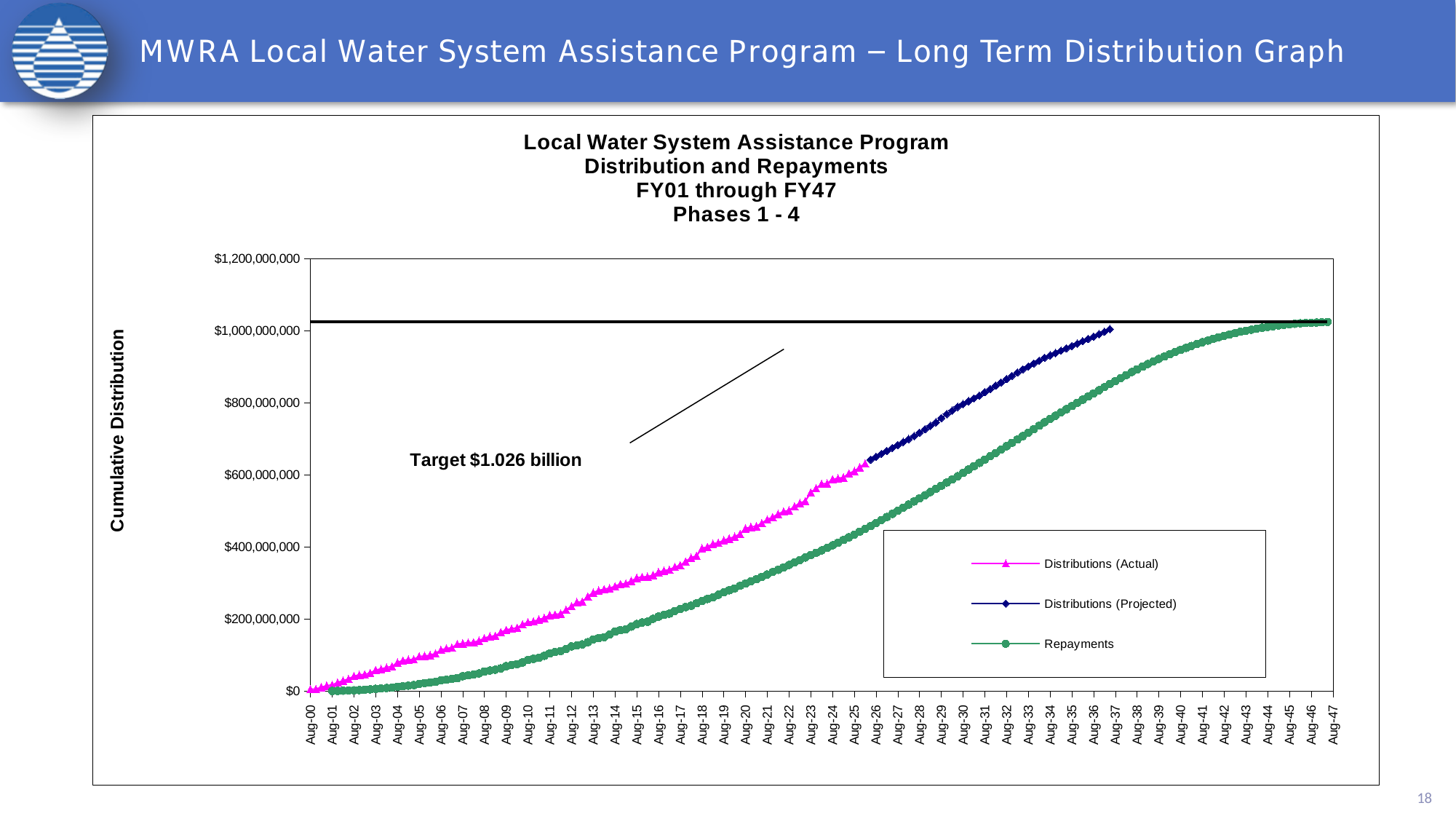

# MWRA Local Water System Assistance Program – Long Term Distribution Graph

### Chart: Local Water System Assistance Program
Distribution and Repayments
FY01 through FY47
Phases 1 - 4

| Category |  |  |  |  |
|---|---|---|---|---|
| 36739 | 5652694.0 | None | None | 1025664375.0 |
| 36831 | 5652694.0 | None | None | 1025664375.0 |
| 36923 | 10701998.0 | None | None | 1025664375.0 |
| 37012 | 14973926.0 | None | None | 1025664375.0 |
| 37104 | 17190481.0 | None | 565269.4 | 1025664375.0 |
| 37196 | 23679098.0 | None | 565269.4 | 1025664375.0 |
| 37288 | 29118348.0 | None | 1070199.8 | 1025664375.0 |
| 37378 | 33535701.0 | None | 1497392.6 | 1025664375.0 |
| 37470 | 41864458.0 | None | 2284317.5 | 1025664375.0 |
| 37561 | 45056013.0 | None | 2933179.2 | 1025664375.0 |
| 37653 | 46510013.0 | None | 3982034.6 | 1025664375.0 |
| 37742 | 49890694.0 | None | 4850962.7 | 1025664375.0 |
| 37836 | 58512999.0 | None | 6470763.300000001 | 1025664375.0 |
| 37926 | 61496820.0 | None | 7438780.500000001 | 1025664375.0 |
| 38018 | 65437199.0 | None | 8633035.9 | 1025664375.0 |
| 38109 | 68537538.0 | None | 9840032.1 | 1025664375.0 |
| 38201 | 79454855.0 | None | 12322063.2 | 1025664375.0 |
| 38292 | 85128112.0 | None | 13588462.5 | 1025664375.0 |
| 38384 | 87235771.0 | None | 15176755.8 | 1025664375.0 |
| 38473 | 87912951.0 | None | 16693785.9 | 1025664375.0 |
| 38565 | 96133593.0 | None | 20267548.7 | 1025664375.0 |
| 38657 | 97384350.0 | None | 22101273.7 | 1025664375.0 |
| 38749 | 99483450.0 | None | 23900332.9 | 1025664375.0 |
| 38839 | 104602409.0 | None | 25485081.0 | 1025664375.0 |
| 38931 | 114168659.0 | None | 29880908.0 | 1025664375.0 |
| 39022 | 118545693.0 | None | 31839708.7 | 1025664375.0 |
| 39114 | 120393749.0 | None | 33848677.9 | 1025664375.0 |
| 39203 | 130577975.0 | None | 35945321.9 | 1025664375.0 |
| 39295 | 132473241.0 | None | 41297773.9 | 1025664375.0 |
| 39387 | 134582541.0 | None | 43694278.0 | 1025664375.0 |
| 39479 | 135296541.0 | None | 45888052.8 | 1025664375.0 |
| 39570 | 140079252.0 | None | 49003119.4 | 1025664375.0 |
| 39662 | 146862413.0 | None | 54545098.0 | 1025664375.0 |
| 39753 | 152116712.0 | None | 57152532.1 | 1025664375.0 |
| 39845 | 153311712.0 | None | 59417706.9 | 1025664375.0 |
| 39934 | 163393873.0 | None | 63011044.6 | 1025664375.0 |
| 40026 | 170065741.0 | None | 69231339.3 | 1025664375.0 |
| 40118 | 173001529.0 | None | 72364203.3 | 1025664375.0 |
| 40210 | 175843819.0 | None | 74748878.1 | 1025664375.0 |
| 40300 | 185250488.0 | None | 79350431.89999999 | 1025664375.0 |
| 40391 | 191225754.0 | None | 86237913.39999999 | 1025664375.0 |
| 40483 | 193352272.0 | None | 89664356.19999999 | 1025664375.0 |
| 40575 | 198595999.0 | None | 92333259.99999999 | 1025664375.0 |
| 40665 | 202954649.0 | None | 97875480.69999999 | 1025664375.0 |
| 40756 | 211173499.0 | None | 104745387.19999999 | 1025664375.0 |
| 40848 | 212286648.0 | None | 108434313.99999999 | 1025664375.0 |
| 40940 | 215177648.0 | None | 111122660.09999998 | 1025664375.0 |
| 41031 | 225674748.0 | None | 116673552.99999999 | 1025664375.0 |
| 41122 | 235666480.0 | None | 124193521.19999999 | 1025664375.0 |
| 41214 | 246901420.0 | None | 127295069.0 | 1025664375.0 |
| 41306 | 248151420.0 | None | 129728590.1 | 1025664375.0 |
| 41396 | 262971686.0 | None | 135887457.7 | 1025664375.0 |
| 41487 | 273697286.0 | None | 143573723.4 | 1025664375.0 |
| 41579 | 279185218.0 | None | 147479609.7 | 1025664375.0 |
| 41671 | 283000012.0 | None | 149892730.8 | 1025664375.0 |
| 41761 | 285689012.0 | None | 157195556.89999998 | 1025664375.0 |
| 41852 | 290829482.0 | None | 165092152.1 | 1025664375.0 |
| 41944 | 297402631.0 | None | 169248449.5 | 1025664375.0 |
| 42036 | 298652631.0 | None | 171649012.1 | 1025664375.0 |
| 42126 | 305910866.0 | None | 178910704.3 | 1025664375.0 |
| 42217 | 314056610.0 | None | 186229614.8 | 1025664375.0 |
| 42309 | 317198810.0 | None | 190475901.4 | 1025664375.0 |
| 42401 | 317698810.0 | None | 192790698.1 | 1025664375.0 |
| 42492 | 322113932.0 | None | 200709935.8 | 1025664375.0 |
| 42583 | 330346975.0 | None | 206732551.4 | 1025664375.0 |
| 42675 | 334523575.0 | None | 211664579.3 | 1025664375.0 |
| 42767 | 336659825.0 | None | 215131388.5 | 1025664375.0 |
| 42857 | 344806878.0 | None | 222461452.4 | 1025664375.0 |
| 42948 | 349423878.0 | None | 228094693.0 | 1025664375.0 |
| 43040 | 360037202.0 | None | 233156267.5 | 1025664375.0 |
| 43132 | 370571375.0 | None | 237005521.1 | 1025664375.0 |
| 43222 | 375733640.0 | None | 243884412.4 | 1025664375.0 |
| 43313 | 396707760.0 | None | 250101126.4 | 1025664375.0 |
| 43405 | 400369791.0 | None | 255724770.9 | 1025664375.0 |
| 43497 | 409174291.0 | None | 260275624.5 | 1025664375.0 |
| 43587 | 411545232.0 | None | 267449244.7 | 1025664375.0 |
| 43678 | 419155732.0 | None | 273882892.6 | 1025664375.0 |
| 43770 | 423400172.0 | None | 279876357.2 | 1025664375.0 |
| 43862 | 428777669.0 | None | 285202960.79999995 | 1025664375.0 |
| 43953 | 436246269.0 | None | 292263614.9 | 1025664375.0 |
| 44044 | 451662401.0 | None | 298647576.0 | 1025664375.0 |
| 44136 | 455742801.0 | None | 304964961.79999995 | 1025664375.0 |
| 44228 | 457522701.0 | None | 310624836.4 | 1025664375.0 |
| 44318 | 466573235.0 | None | 317362323.59999996 | 1025664375.0 |
| 44409 | 476401035.0 | None | 323803340.29999995 | 1025664375.0 |
| 44501 | 483271735.0 | None | 330553824.29999995 | 1025664375.0 |
| 44593 | 491731735.0 | None | 336602174.29999995 | 1025664375.0 |
| 44683 | 498666735.0 | None | 343724246.49999994 | 1025664375.0 |
| 44774 | 501601335.0 | None | 350276167.79999995 | 1025664375.0 |
| 44866 | 512651335.0 | None | 357417651.79999995 | 1025664375.0 |
| 44958 | 522195135.0 | None | 363761401.79999995 | 1025664375.0 |
| 45048 | 527542285.0 | None | 370923574.99999994 | 1025664375.0 |
| 45139 | 551595605.0 | None | 377512825.0 | 1025664375.0 |
| 45231 | 563066305.0 | None | 384102075.0 | 1025664375.0 |
| 45323 | 575301665.0 | None | 390691325.0 | 1025664375.0 |
| 45413 | 576413665.0 | None | 397280575.0 | 1025664375.0 |
| 45505 | 588043265.0 | None | 404684235.0 | 1025664375.0 |
| 45597 | 590843065.0 | None | 412087895.0 | 1025664375.0 |
| 45689 | 593095065.0 | None | 419491555.0 | 1025664375.0 |
| 45778 | 604396262.0 | None | 426895215.0 | 1025664375.0 |
| 45870 | 610832262.0 | None | 434735115.0 | 1025664375.0 |
| 45962 | 621382957.0 | None | 442575015.0 | 1025664375.0 |
| 46054 | 632198957.0 | None | 450414915.0 | 1025664375.0 |
| 46143 | None | 642642575.0 | 458254815.0 | 1025664375.0 |
| 46235 | None | 650767575.0 | 466677215.0 | 1025664375.0 |
| 46327 | None | 658892575.0 | 475099615.0 | 1025664375.0 |
| 46419 | None | 667017575.0 | 483522015.0 | 1025664375.0 |
| 46508 | None | 675142575.0 | 491944415.0 | 1025664375.0 |
| 46600 | None | 683392575.0 | 500612065.0 | 1025664375.0 |
| 46692 | None | 691642575.0 | 509279715.0 | 1025664375.0 |
| 46784 | None | 699892575.0 | 517947365.0 | 1025664375.0 |
| 46874 | None | 708142575.0 | 526615015.0 | 1025664375.0 |
| 46966 | None | 717642575.0 | 535339515.0 | 1025664375.0 |
| 47058 | None | 727142575.0 | 544064015.0 | 1025664375.0 |
| 47150 | None | 736642575.0 | 552788515.0 | 1025664375.0 |
| 47239 | None | 746142575.0 | 561513015.0 | 1025664375.0 |
| 47331 | None | 758142575.0 | 570272915.0 | 1025664375.0 |
| 47423 | None | 769142575.0 | 579032815.0 | 1025664375.0 |
| 47515 | None | 779142575.0 | 587792715.0 | 1025664375.0 |
| 47604 | None | 789142575.0 | 596552615.0 | 1025664375.0 |
| 47696 | None | 797017575.0 | 605786615.0 | 1025664375.0 |
| 47788 | None | 804892575.0 | 615020615.0 | 1025664375.0 |
| 47880 | None | 812767575.0 | 624254615.0 | 1025664375.0 |
| 47969 | None | 820642575.0 | 633488615.0 | 1025664375.0 |
| 48061 | None | 829767575.0 | 642743615.0 | 1025664375.0 |
| 48153 | None | 838892575.0 | 651998615.0 | 1025664375.0 |
| 48245 | None | 848017575.0 | 661253615.0 | 1025664375.0 |
| 48335 | None | 857142575.0 | 670508615.0 | 1025664375.0 |
| 48427 | None | 866267575.0 | 679919615.0 | 1025664375.0 |
| 48519 | None | 875392575.0 | 689330615.0 | 1025664375.0 |
| 48611 | None | 884517575.0 | 698741615.0 | 1025664375.0 |
| 48700 | None | 893642575.0 | 708152615.0 | 1025664375.0 |
| 48792 | None | 901642575.0 | 717754365.0 | 1025664375.0 |
| 48884 | None | 909642575.0 | 727356115.0 | 1025664375.0 |
| 48976 | None | 917642575.0 | 736957865.0 | 1025664375.0 |
| 49065 | None | 925642575.0 | 746559615.0 | 1025664375.0 |
| 49157 | None | 932171475.0 | 755571365.0 | 1025664375.0 |
| 49249 | None | 938700375.0 | 764583115.0 | 1025664375.0 |
| 49341 | None | 945229275.0 | 773594865.0 | 1025664375.0 |
| 49430 | None | 951758175.0 | 782606615.0 | 1025664375.0 |
| 49522 | None | 958287075.0 | 791451865.0 | 1025664375.0 |
| 49614 | None | 964815975.0 | 800297115.0 | 1025664375.0 |
| 49706 | None | 971344875.0 | 809142365.0 | 1025664375.0 |
| 49796 | None | 977873775.0 | 817987615.0 | 1025664375.0 |
| 49888 | None | 984402675.0 | 826620365.0 | 1025664375.0 |
| 49980 | None | 990931575.0 | 835253115.0 | 1025664375.0 |
| 50072 | None | 997460475.0 | 843885865.0 | 1025664375.0 |
| 50161 | None | 1004989375.0 | 852518615.0 | 1025664375.0 |
| 50253 | None | None | 860838955.0 | 1025664375.0 |
| 50345 | None | None | 869159295.0 | 1025664375.0 |
| 50437 | None | None | 877479635.0 | 1025664375.0 |
| 50526 | None | None | 885799975.0 | 1025664375.0 |
| 50618 | None | None | 893295225.0 | 1025664375.0 |
| 50710 | None | None | 900790475.0 | 1025664375.0 |
| 50802 | None | None | 908285725.0 | 1025664375.0 |
| 50891 | None | None | 915780975.0 | 1025664375.0 |
| 50983 | None | None | 922332475.0 | 1025664375.0 |
| 51075 | None | None | 928883975.0 | 1025664375.0 |
| 51167 | None | None | 935435475.0 | 1025664375.0 |
| 51257 | None | None | 941986975.0 | 1025664375.0 |
| 51349 | None | None | 947449475.0 | 1025664375.0 |
| 51441 | None | None | 952911975.0 | 1025664375.0 |
| 51533 | None | None | 958374475.0 | 1025664375.0 |
| 51622 | None | None | 963836975.0 | 1025664375.0 |
| 51714 | None | None | 968511975.0 | 1025664375.0 |
| 51806 | None | None | 973186975.0 | 1025664375.0 |
| 51898 | None | None | 977861975.0 | 1025664375.0 |
| 51987 | None | None | 982536975.0 | 1025664375.0 |
| 52079 | None | None | 986299475.0 | 1025664375.0 |
| 52171 | None | None | 990061975.0 | 1025664375.0 |
| 52263 | None | None | 993824475.0 | 1025664375.0 |
| 52352 | None | None | 997586975.0 | 1025664375.0 |
| 52444 | None | None | 1000436975.0 | 1025664375.0 |
| 52536 | None | None | 1003286975.0 | 1025664375.0 |
| 52628 | None | None | 1006136975.0 | 1025664375.0 |
| 52718 | None | None | 1008986975.0 | 1025664375.0 |
| 52810 | None | None | 1011036975.0 | 1025664375.0 |
| 52902 | None | None | 1013086975.0 | 1025664375.0 |
| 52994 | None | None | 1015136975.0 | 1025664375.0 |
| 53083 | None | None | 1017186975.0 | 1025664375.0 |
| 53175 | None | None | 1018461975.0 | 1025664375.0 |
| 53267 | None | None | 1019736975.0 | 1025664375.0 |
| 53359 | None | None | 1021011975.0 | 1025664375.0 |
| 53448 | None | None | 1022286975.0 | 1025664375.0 |
| 53540 | None | None | 1022786975.0 | 1025664375.0 |
| 53632 | None | None | 1023286975.0 | 1025664375.0 |
| 53724 | None | None | 1023786975.0 | 1025664375.0 |
| 53813 | None | None | 1025000000.0 | 1025664375.0 |
18